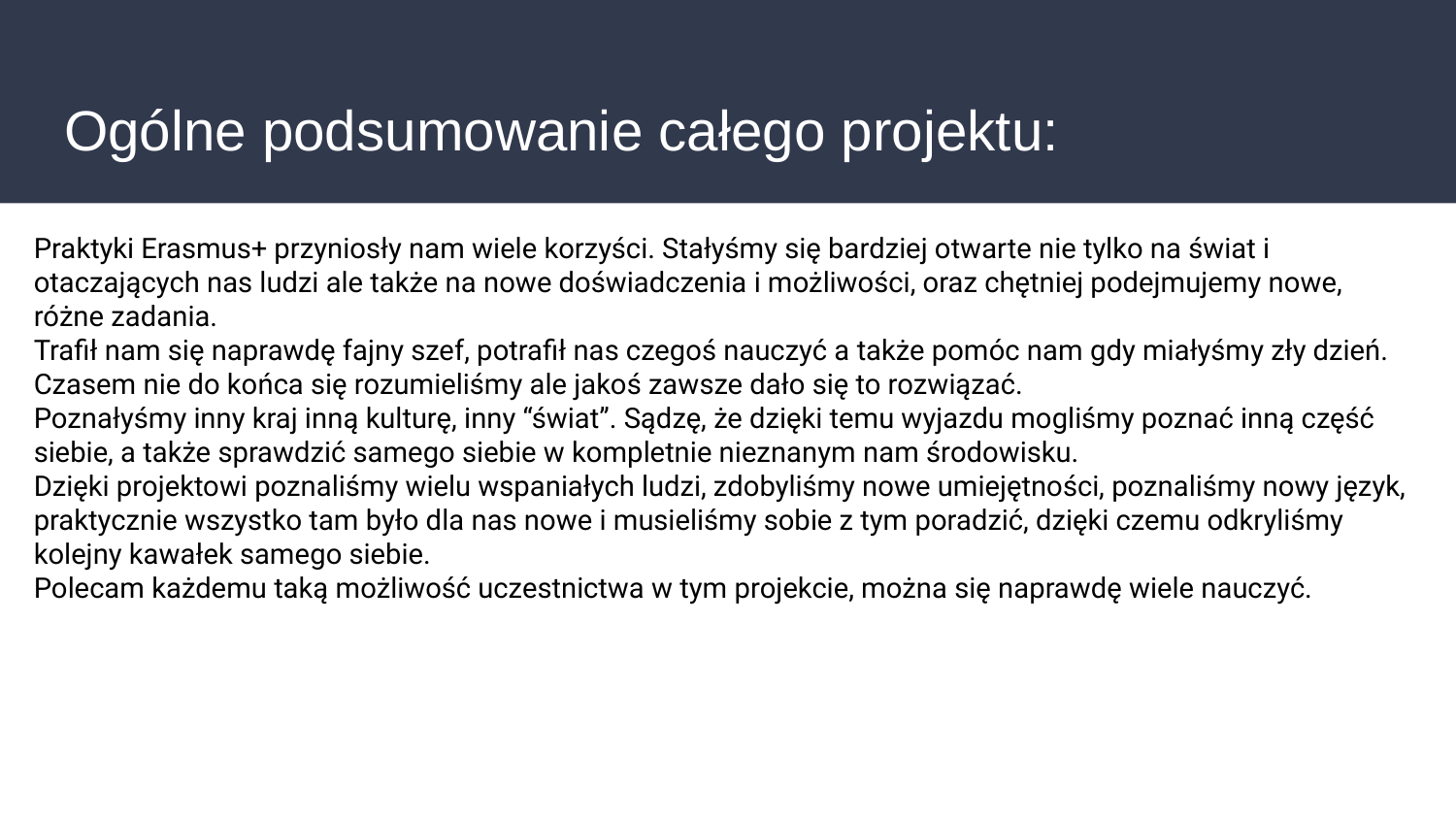

# Ogólne podsumowanie całego projektu:
Praktyki Erasmus+ przyniosły nam wiele korzyści. Stałyśmy się bardziej otwarte nie tylko na świat i otaczających nas ludzi ale także na nowe doświadczenia i możliwości, oraz chętniej podejmujemy nowe, różne zadania.
Trafił nam się naprawdę fajny szef, potrafił nas czegoś nauczyć a także pomóc nam gdy miałyśmy zły dzień. Czasem nie do końca się rozumieliśmy ale jakoś zawsze dało się to rozwiązać.
Poznałyśmy inny kraj inną kulturę, inny “świat”. Sądzę, że dzięki temu wyjazdu mogliśmy poznać inną część siebie, a także sprawdzić samego siebie w kompletnie nieznanym nam środowisku.
Dzięki projektowi poznaliśmy wielu wspaniałych ludzi, zdobyliśmy nowe umiejętności, poznaliśmy nowy język, praktycznie wszystko tam było dla nas nowe i musieliśmy sobie z tym poradzić, dzięki czemu odkryliśmy kolejny kawałek samego siebie.
Polecam każdemu taką możliwość uczestnictwa w tym projekcie, można się naprawdę wiele nauczyć.